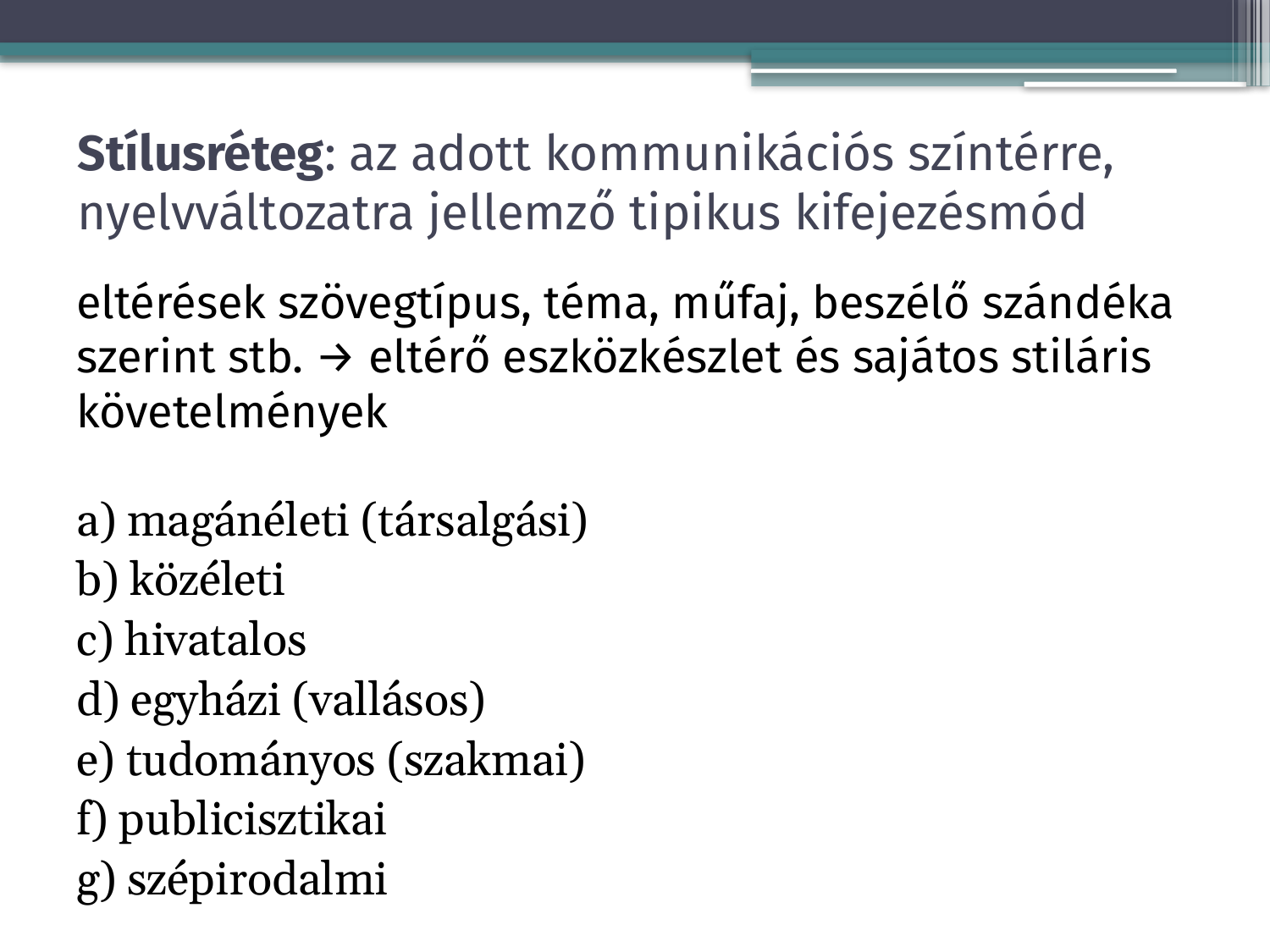

# Stílusréteg: az adott kommunikációs színtérre, nyelvváltozatra jellemző tipikus kifejezésmód
eltérések szövegtípus, téma, műfaj, beszélő szándéka szerint stb. → eltérő eszközkészlet és sajátos stiláris követelmények

a) magánéleti (társalgási)
b) közéleti
c) hivatalos
d) egyházi (vallásos)
e) tudományos (szakmai)
f) publicisztikai
g) szépirodalmi